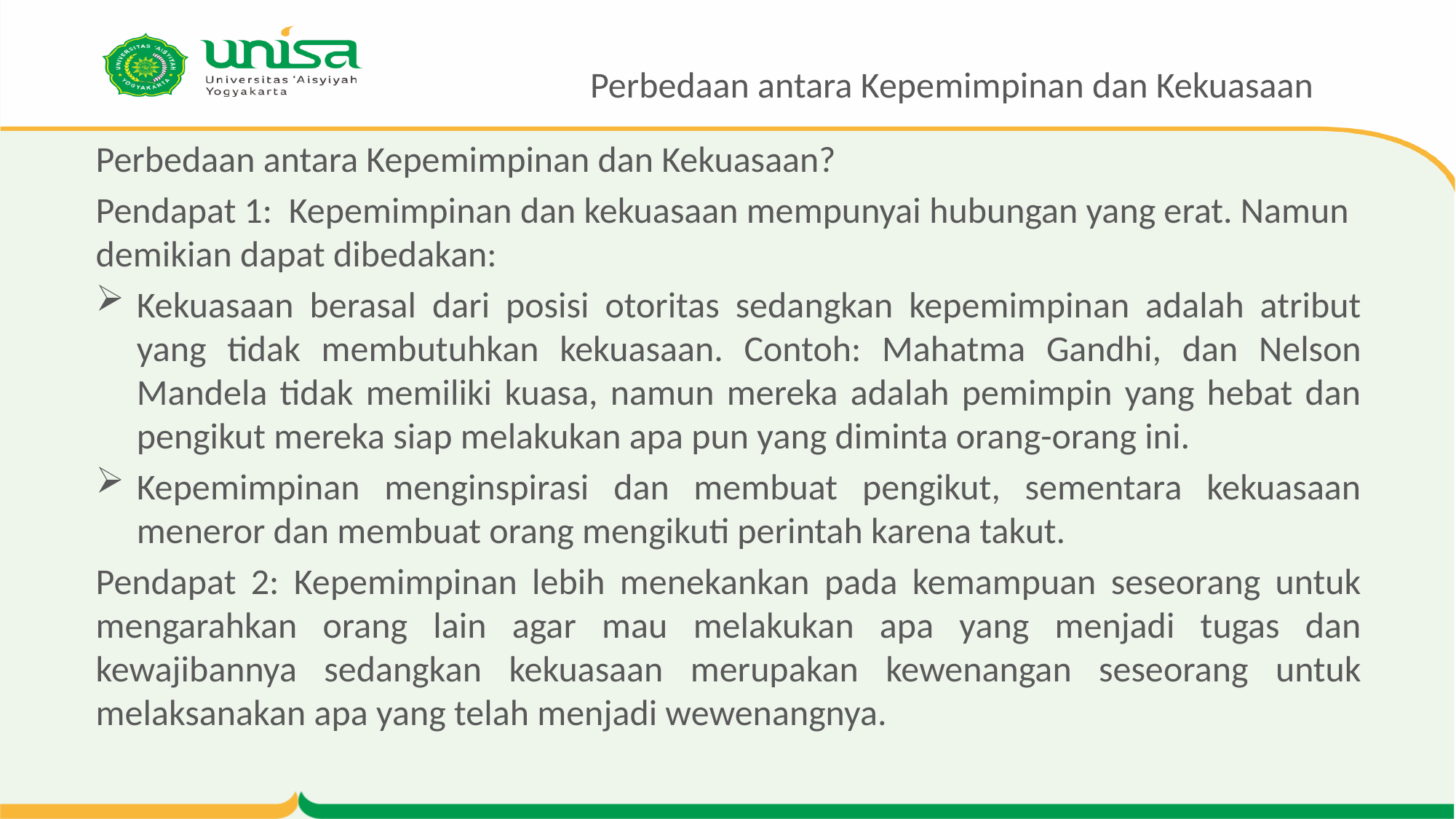

# Perbedaan antara Kepemimpinan dan Kekuasaan
Perbedaan antara Kepemimpinan dan Kekuasaan?
Pendapat 1:  Kepemimpinan dan kekuasaan mempunyai hubungan yang erat. Namun demikian dapat dibedakan:
Kekuasaan berasal dari posisi otoritas sedangkan kepemimpinan adalah atribut yang tidak membutuhkan kekuasaan. Contoh: Mahatma Gandhi, dan Nelson Mandela tidak memiliki kuasa, namun mereka adalah pemimpin yang hebat dan pengikut mereka siap melakukan apa pun yang diminta orang-orang ini.
Kepemimpinan menginspirasi dan membuat pengikut, sementara kekuasaan meneror dan membuat orang mengikuti perintah karena takut.
Pendapat 2: Kepemimpinan lebih menekankan pada kemampuan seseorang untuk mengarahkan orang lain agar mau melakukan apa yang menjadi tugas dan kewajibannya sedangkan kekuasaan merupakan kewenangan seseorang untuk melaksanakan apa yang telah menjadi wewenangnya.